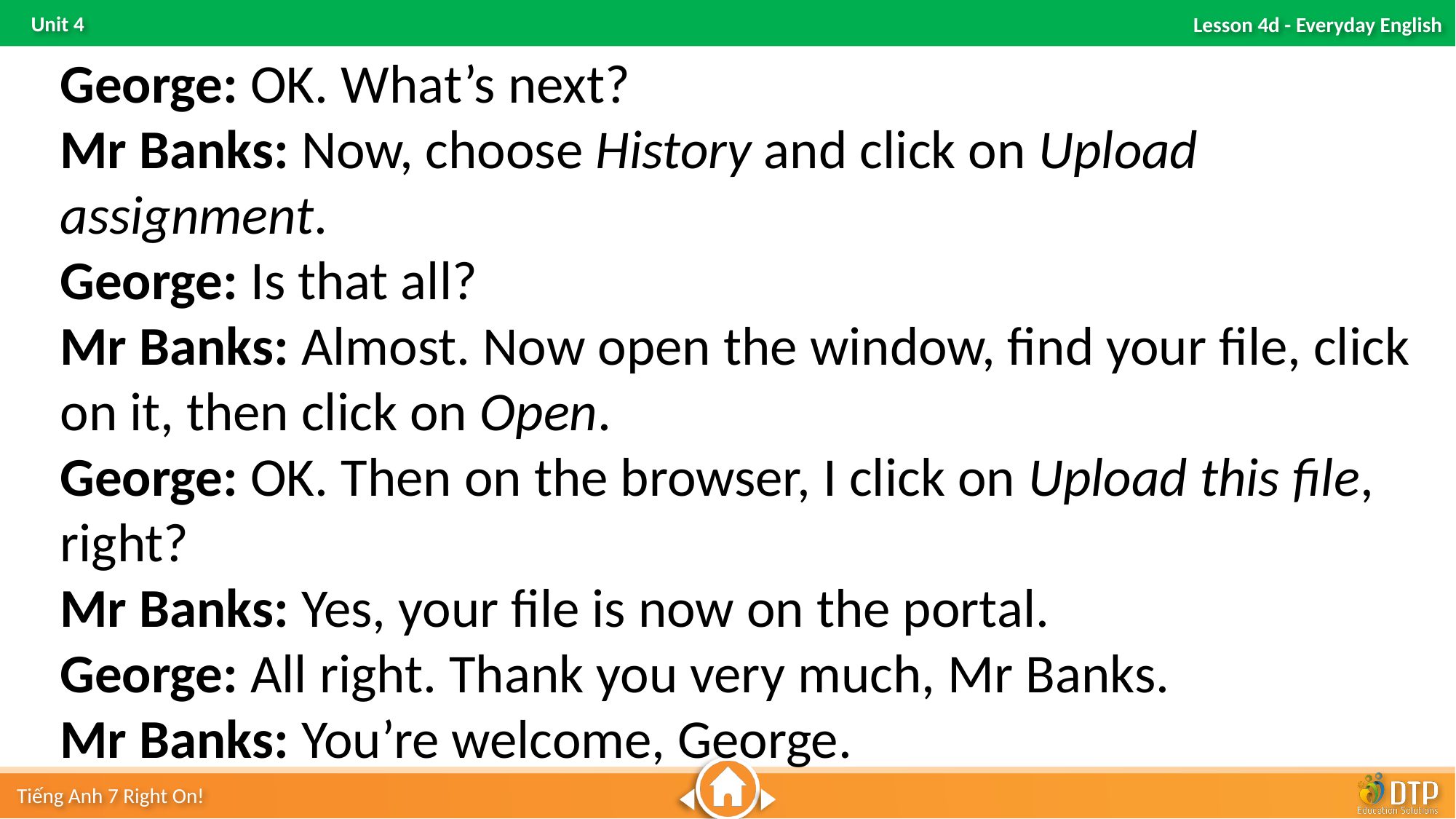

George: OK. What’s next?
Mr Banks: Now, choose History and click on Upload assignment.
George: Is that all?
Mr Banks: Almost. Now open the window, find your file, click on it, then click on Open.
George: OK. Then on the browser, I click on Upload this file, right?
Mr Banks: Yes, your file is now on the portal.
George: All right. Thank you very much, Mr Banks.
Mr Banks: You’re welcome, George.